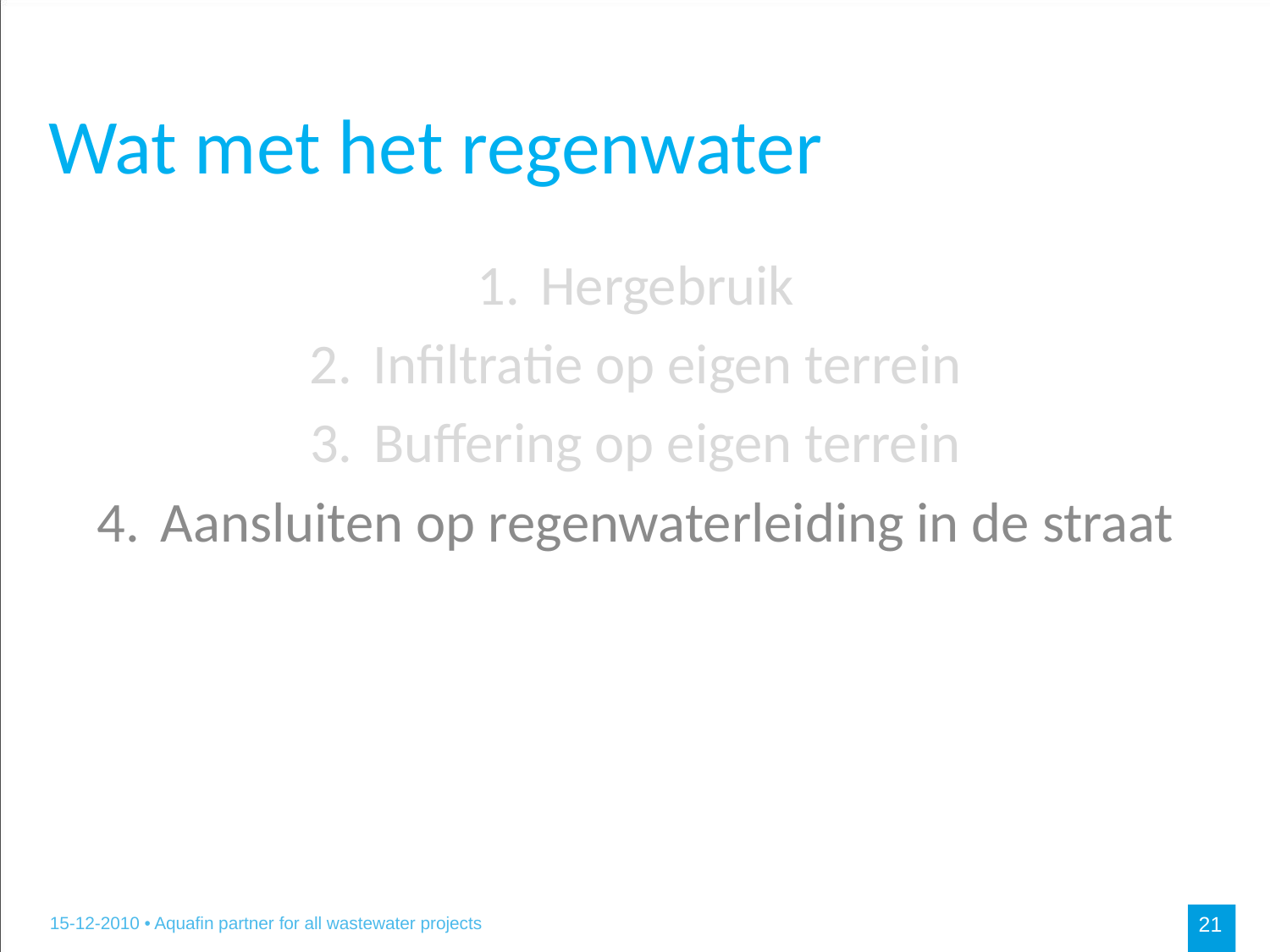

Wat met het regenwater
Hergebruik
Infiltratie op eigen terrein
Buffering op eigen terrein
Aansluiten op regenwaterleiding in de straat